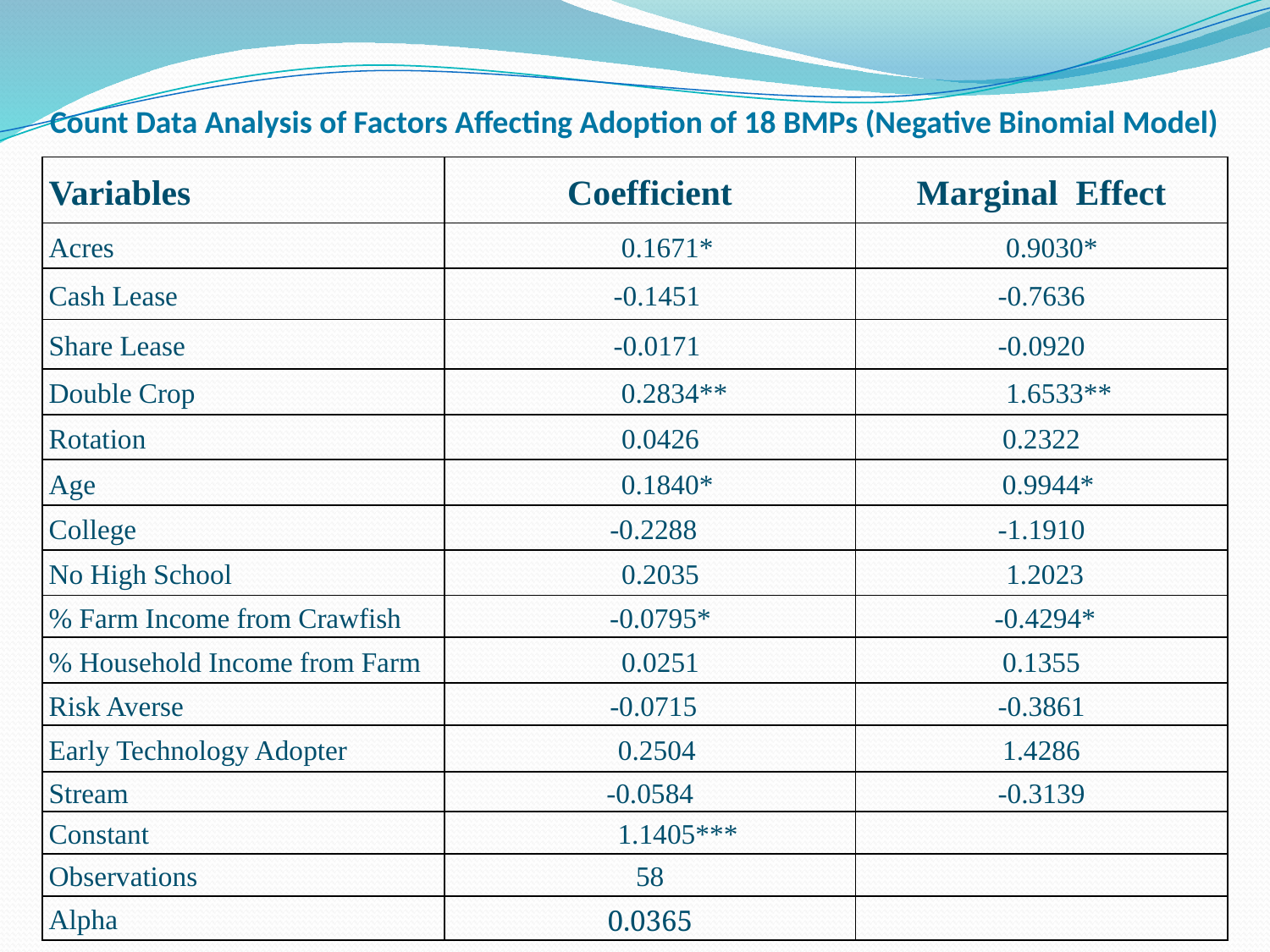

Count Data Analysis of Factors Affecting Adoption of 18 BMPs (Negative Binomial Model)
| Variables | Coefficient | Marginal Effect |
| --- | --- | --- |
| Acres | 0.1671\* | 0.9030\* |
| Cash Lease | -0.1451 | -0.7636 |
| Share Lease | -0.0171 | -0.0920 |
| Double Crop | 0.2834\*\* | 1.6533\*\* |
| Rotation | 0.0426 | 0.2322 |
| Age | 0.1840\* | 0.9944\* |
| College | -0.2288 | -1.1910 |
| No High School | 0.2035 | 1.2023 |
| % Farm Income from Crawfish | -0.0795\* | -0.4294\* |
| % Household Income from Farm | 0.0251 | 0.1355 |
| Risk Averse | -0.0715 | -0.3861 |
| Early Technology Adopter | 0.2504 | 1.4286 |
| Stream | -0.0584 | -0.3139 |
| Constant | 1.1405\*\*\* |  |
| Observations | 58 |  |
| Alpha | 0.0365 |  |